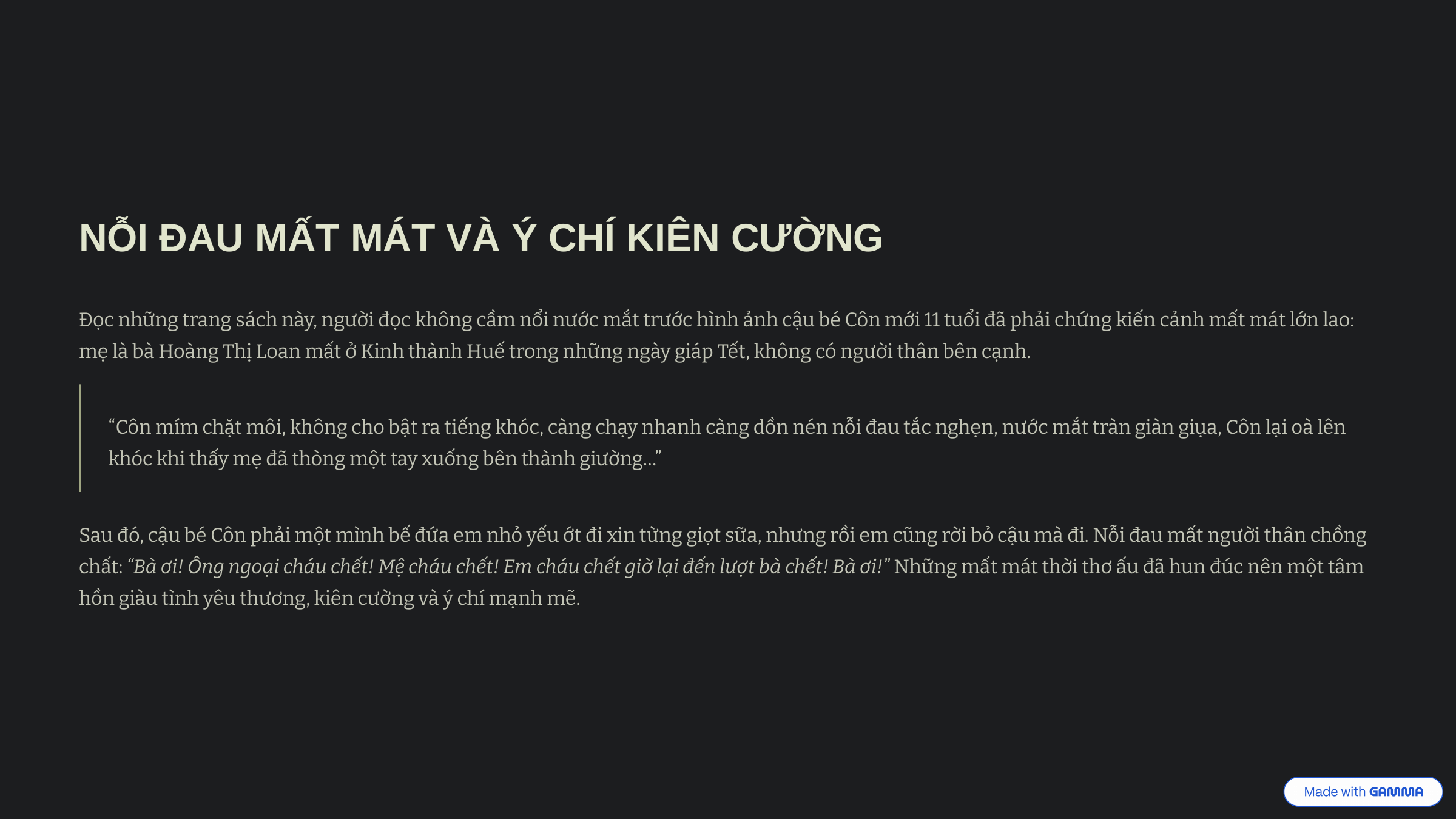

NỖI ĐAU MẤT MÁT VÀ Ý CHÍ KIÊN CƯỜNG
Đọc những trang sách này, người đọc không cầm nổi nước mắt trước hình ảnh cậu bé Côn mới 11 tuổi đã phải chứng kiến cảnh mất mát lớn lao: mẹ là bà Hoàng Thị Loan mất ở Kinh thành Huế trong những ngày giáp Tết, không có người thân bên cạnh.

“Côn mím chặt môi, không cho bật ra tiếng khóc, càng chạy nhanh càng dồn nén nỗi đau tắc nghẹn, nước mắt tràn giàn giụa, Côn lại oà lên khóc khi thấy mẹ đã thòng một tay xuống bên thành giường…”
Sau đó, cậu bé Côn phải một mình bế đứa em nhỏ yếu ớt đi xin từng giọt sữa, nhưng rồi em cũng rời bỏ cậu mà đi. Nỗi đau mất người thân chồng chất: “Bà ơi! Ông ngoại cháu chết! Mệ cháu chết! Em cháu chết giờ lại đến lượt bà chết! Bà ơi!” Những mất mát thời thơ ấu đã hun đúc nên một tâm hồn giàu tình yêu thương, kiên cường và ý chí mạnh mẽ.